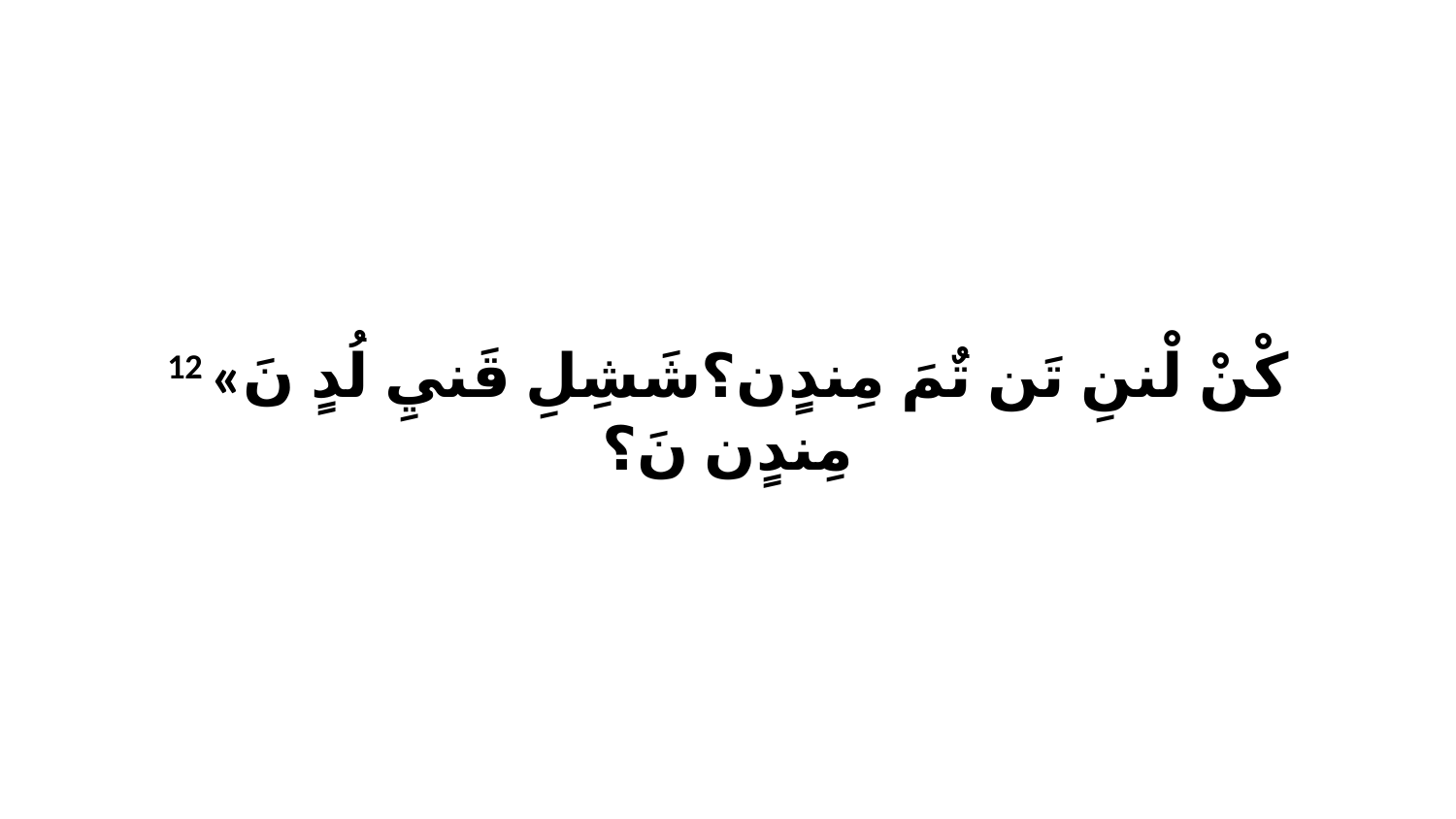

12 «كْنْ لْننِ تَن تٌمَ مِندٍن؟شَشِلِ قَنيِ لُدٍ نَ مِندٍن نَ؟